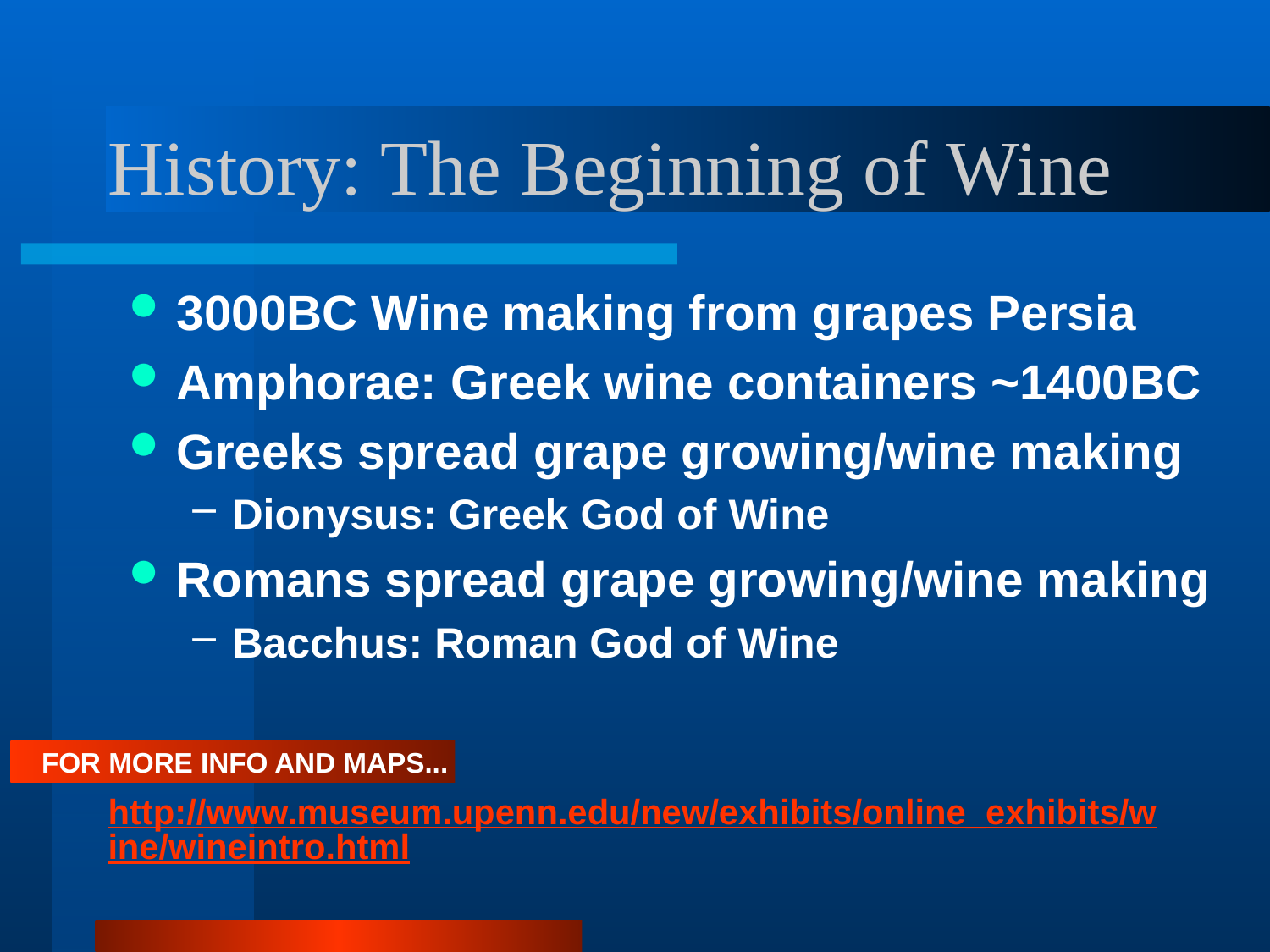

# History: The Beginning of Wine
3000BC Wine making from grapes Persia
Amphorae: Greek wine containers ~1400BC
Greeks spread grape growing/wine making
Dionysus: Greek God of Wine
Romans spread grape growing/wine making
Bacchus: Roman God of Wine
FOR MORE INFO AND MAPS...
http://www.museum.upenn.edu/new/exhibits/online_exhibits/wine/wineintro.html